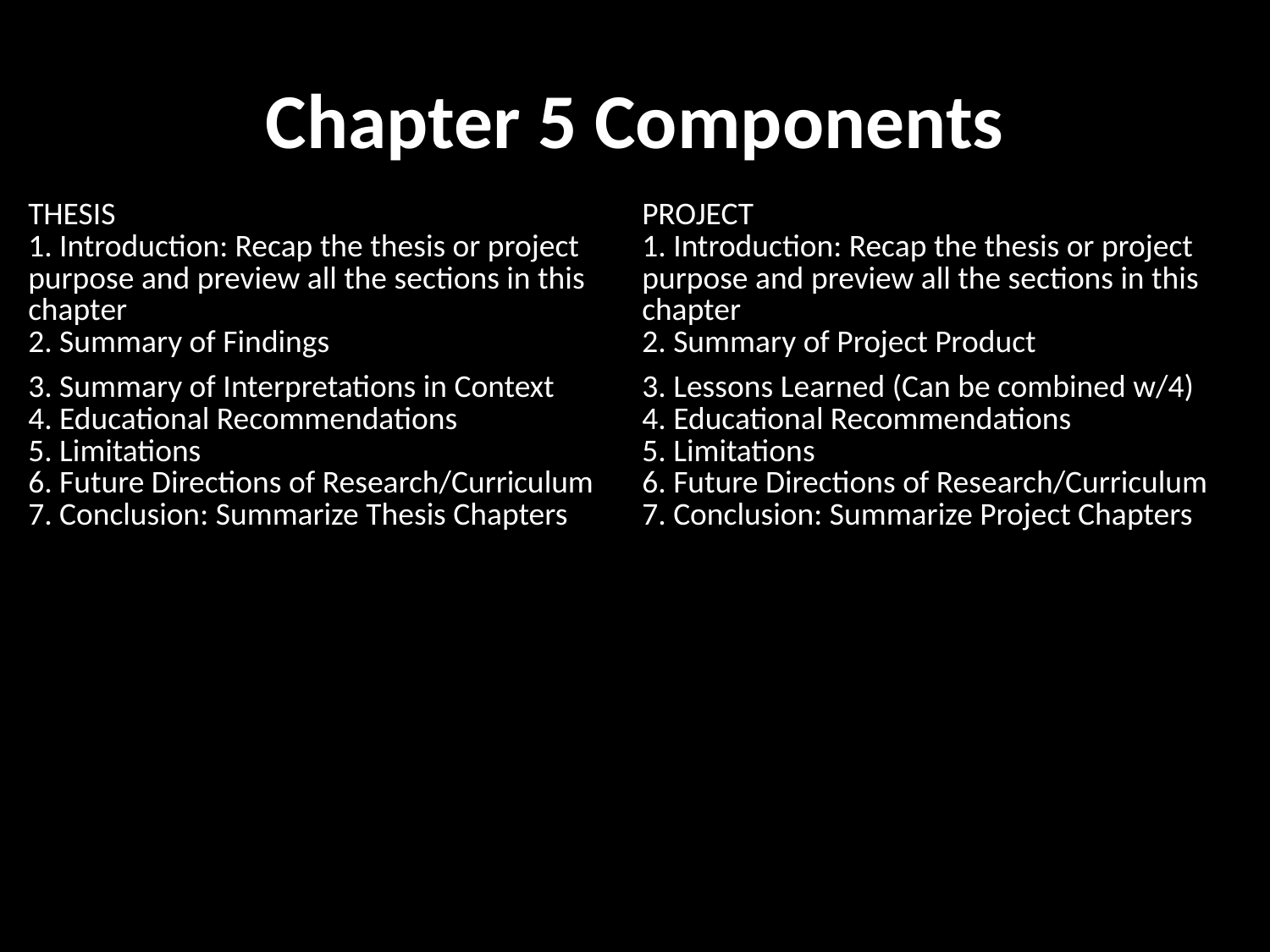

# Chapter 5 Components
| THESIS 1. Introduction: Recap the thesis or project purpose and preview all the sections in this chapter 2. Summary of Findings | PROJECT 1. Introduction: Recap the thesis or project purpose and preview all the sections in this chapter 2. Summary of Project Product |
| --- | --- |
| 3. Summary of Interpretations in Context 4. Educational Recommendations 5. Limitations 6. Future Directions of Research/Curriculum 7. Conclusion: Summarize Thesis Chapters | 3. Lessons Learned (Can be combined w/4) 4. Educational Recommendations 5. Limitations 6. Future Directions of Research/Curriculum 7. Conclusion: Summarize Project Chapters |